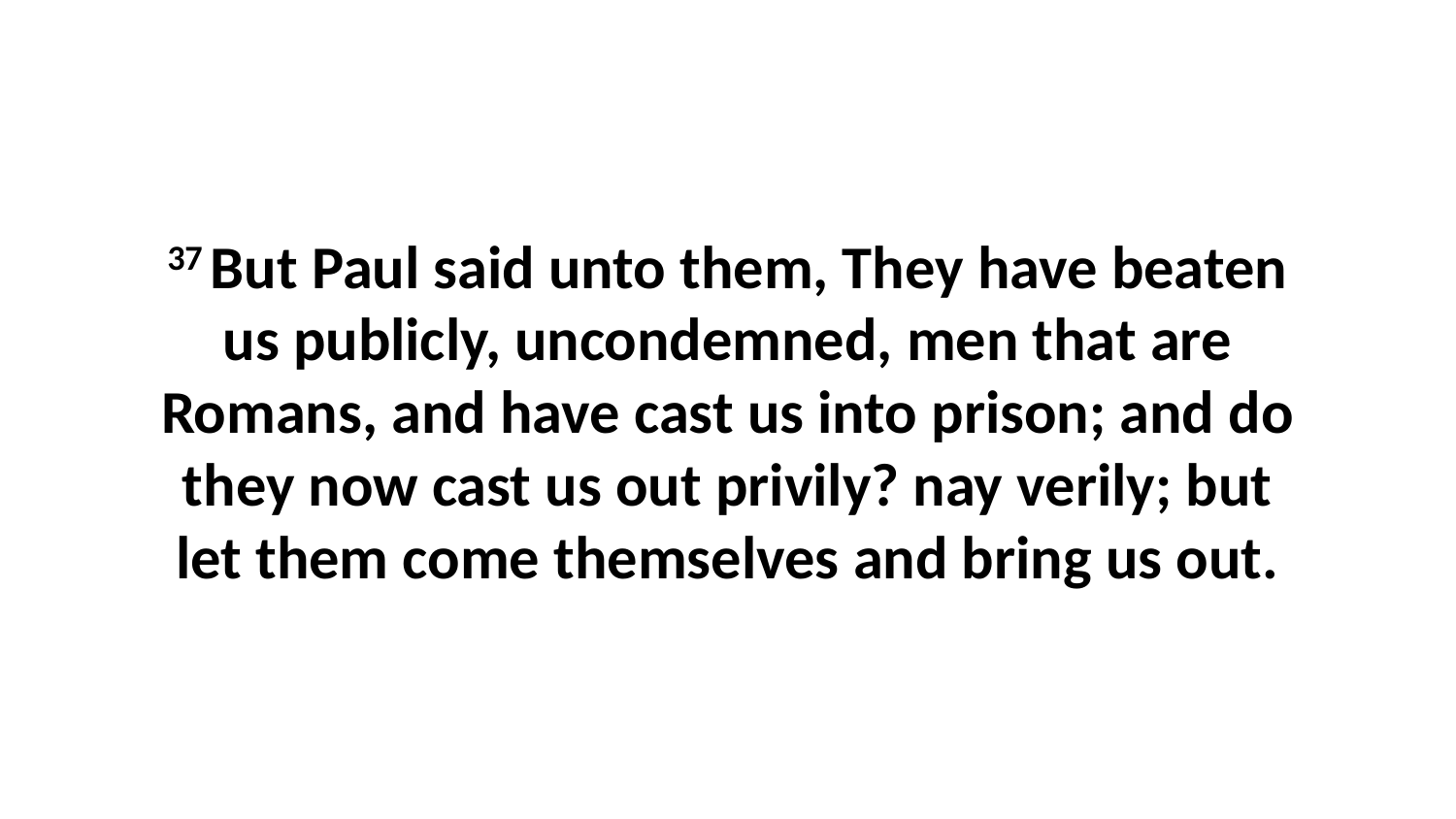

37 But Paul said unto them, They have beaten us publicly, uncondemned, men that are Romans, and have cast us into prison; and do they now cast us out privily? nay verily; but let them come themselves and bring us out.